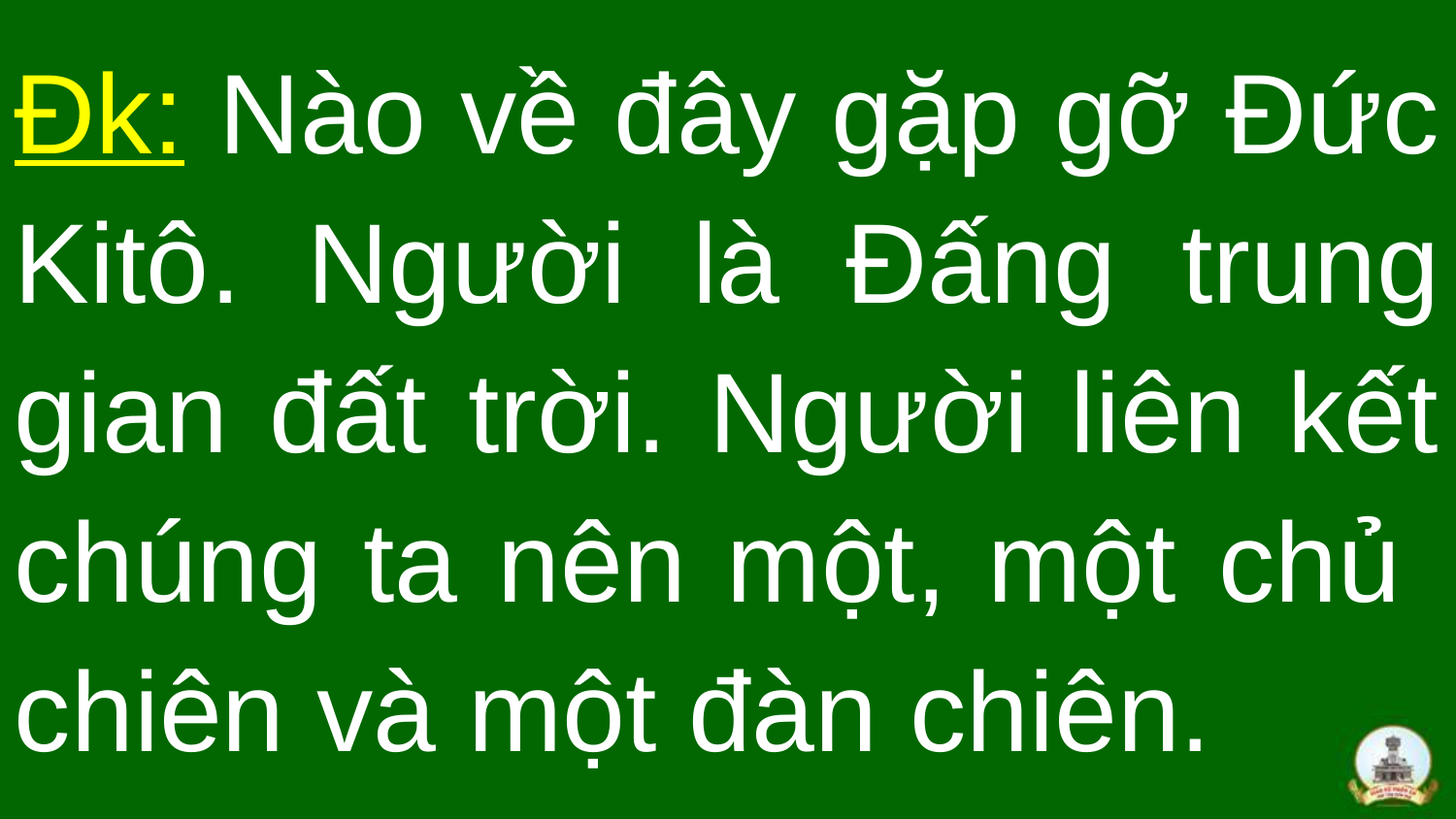

Đk: Nào về đây gặp gỡ Đức Kitô. Người là Đấng trung gian đất trời. Người liên kết chúng ta nên một, một chủ  chiên và một đàn chiên.